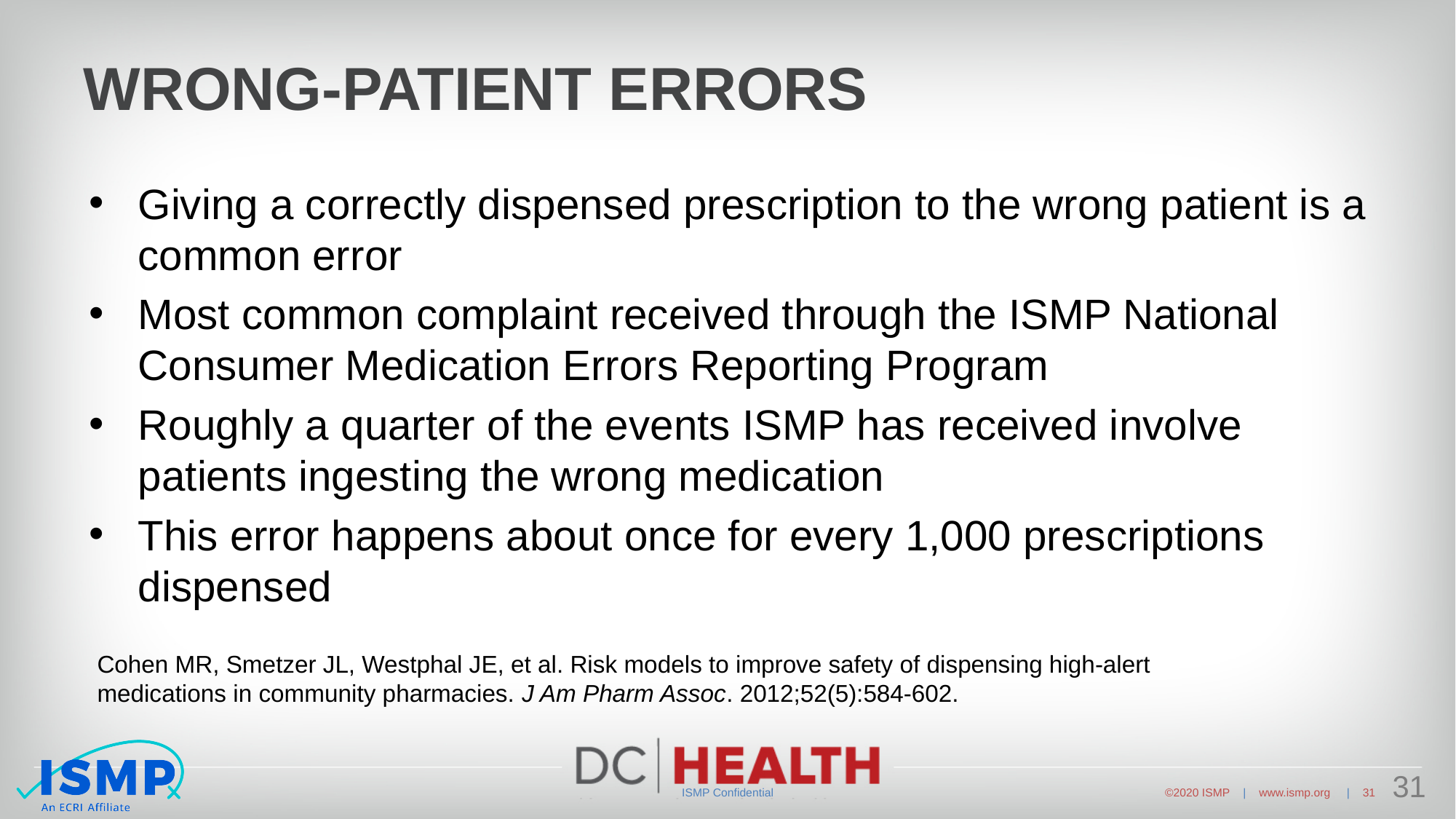

# Wrong-Patient Errors
Giving a correctly dispensed prescription to the wrong patient is a common error
Most common complaint received through the ISMP National Consumer Medication Errors Reporting Program
Roughly a quarter of the events ISMP has received involve patients ingesting the wrong medication
This error happens about once for every 1,000 prescriptions dispensed

Cohen MR, Smetzer JL, Westphal JE, et al. Risk models to improve safety of dispensing high-alert medications in community pharmacies. J Am Pharm Assoc. 2012;52(5):584-602.